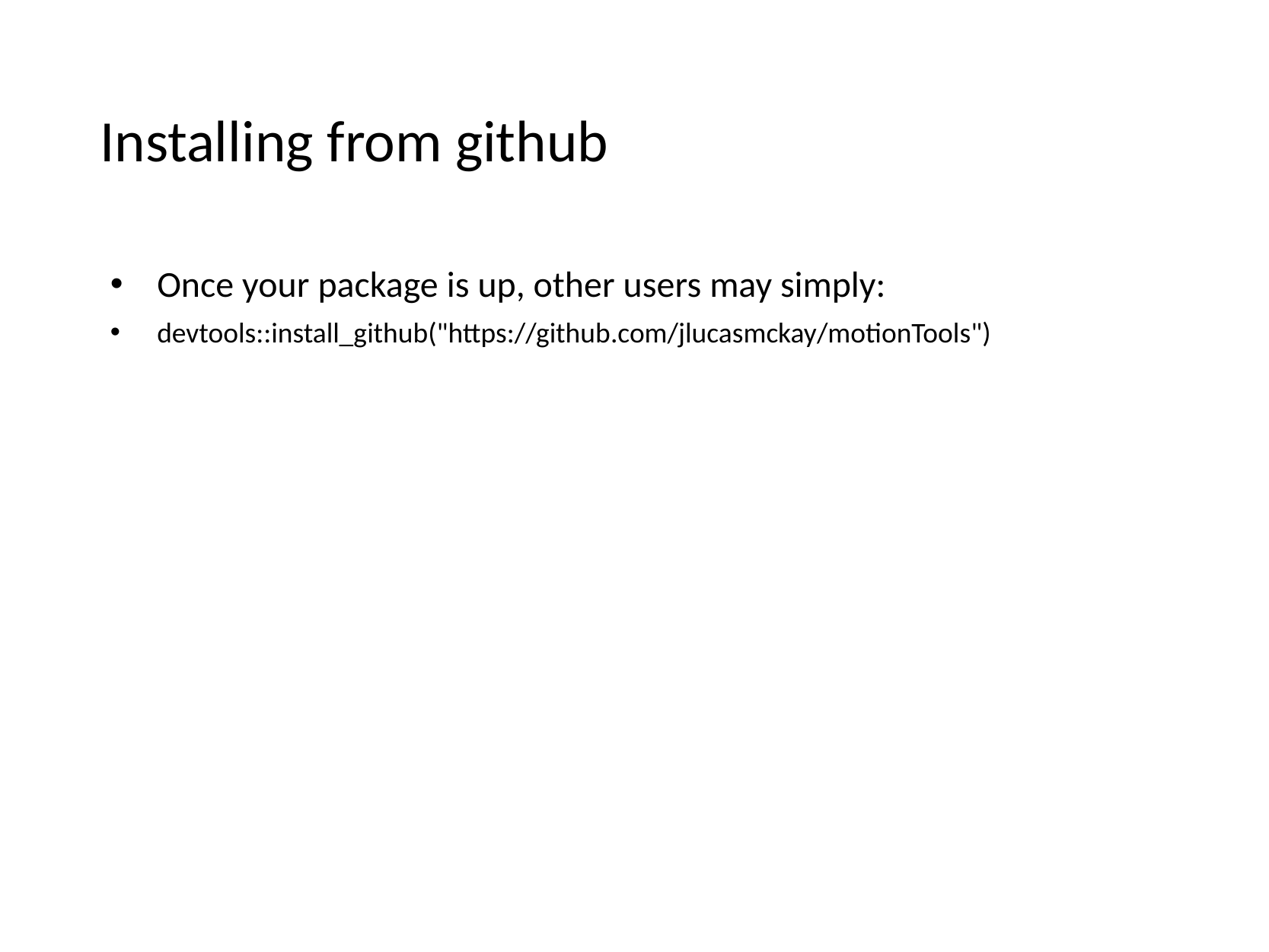

# Installing from github
Once your package is up, other users may simply:
devtools::install_github("https://github.com/jlucasmckay/motionTools")